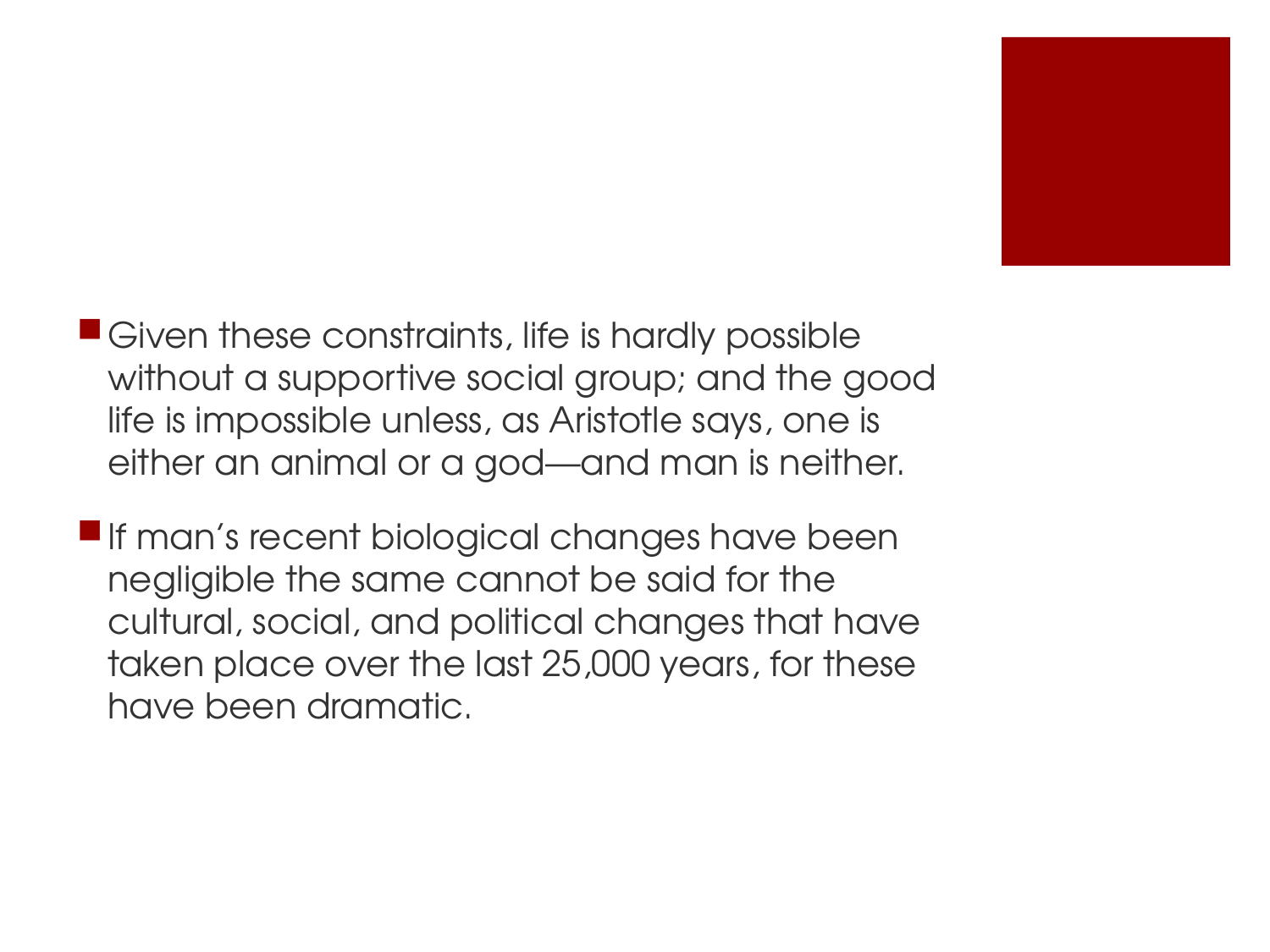

#
Given these constraints, life is hardly possible without a supportive social group; and the good life is impossible unless, as Aristotle says, one is either an animal or a god—and man is neither.
If man’s recent biological changes have been negligible the same cannot be said for the cultural, social, and political changes that have taken place over the last 25,000 years, for these have been dramatic.